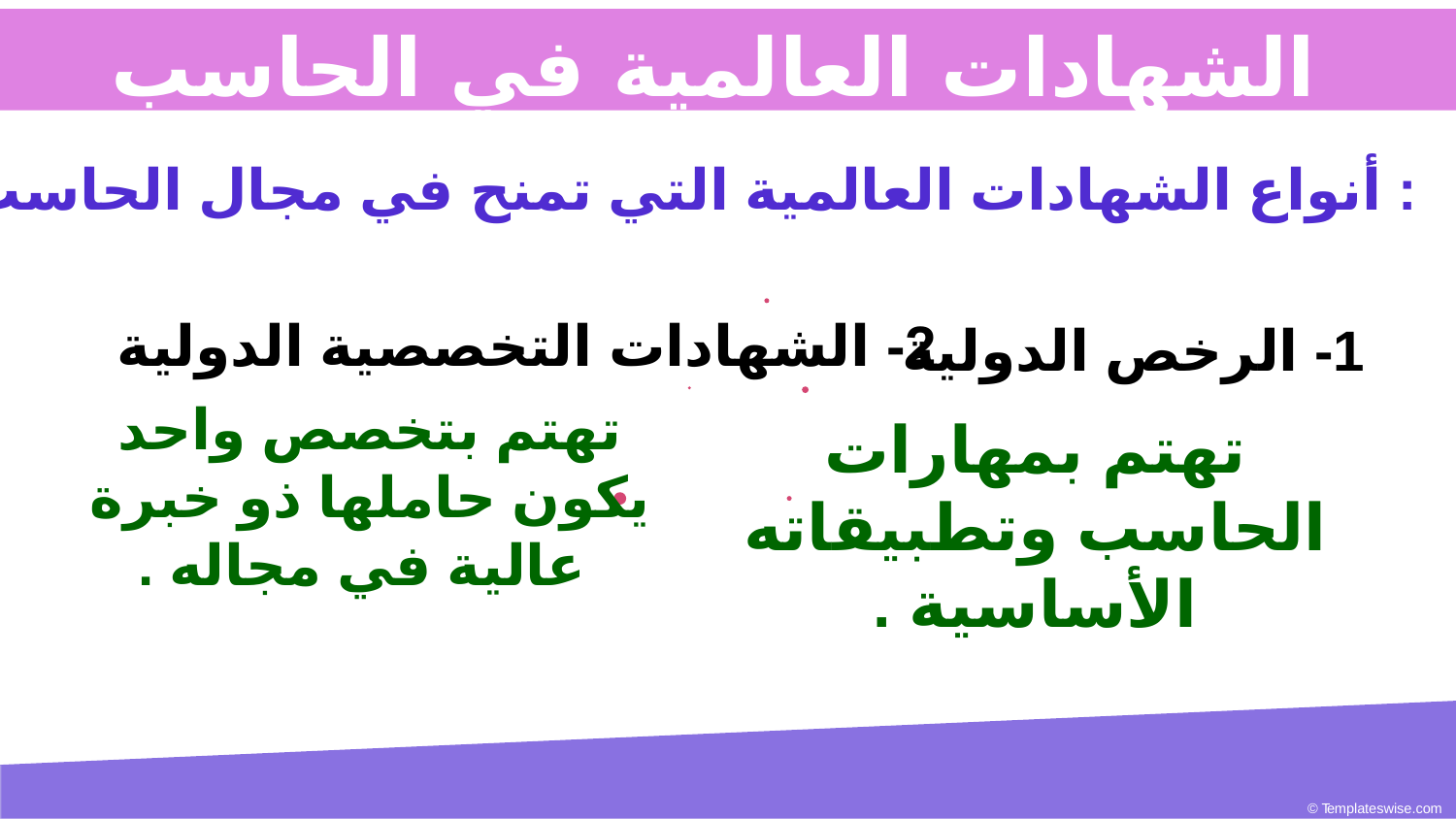

الشهادات العالمية في الحاسب
أنواع الشهادات العالمية التي تمنح في مجال الحاسب :
1- الرخص الدولية

# 2- الشهادات التخصصية الدولية
تهتم بتخصص واحد
يكون حاملها ذو خبرة
عالية في مجاله .

تهتم بمهارات الحاسب وتطبيقاته الأساسية .